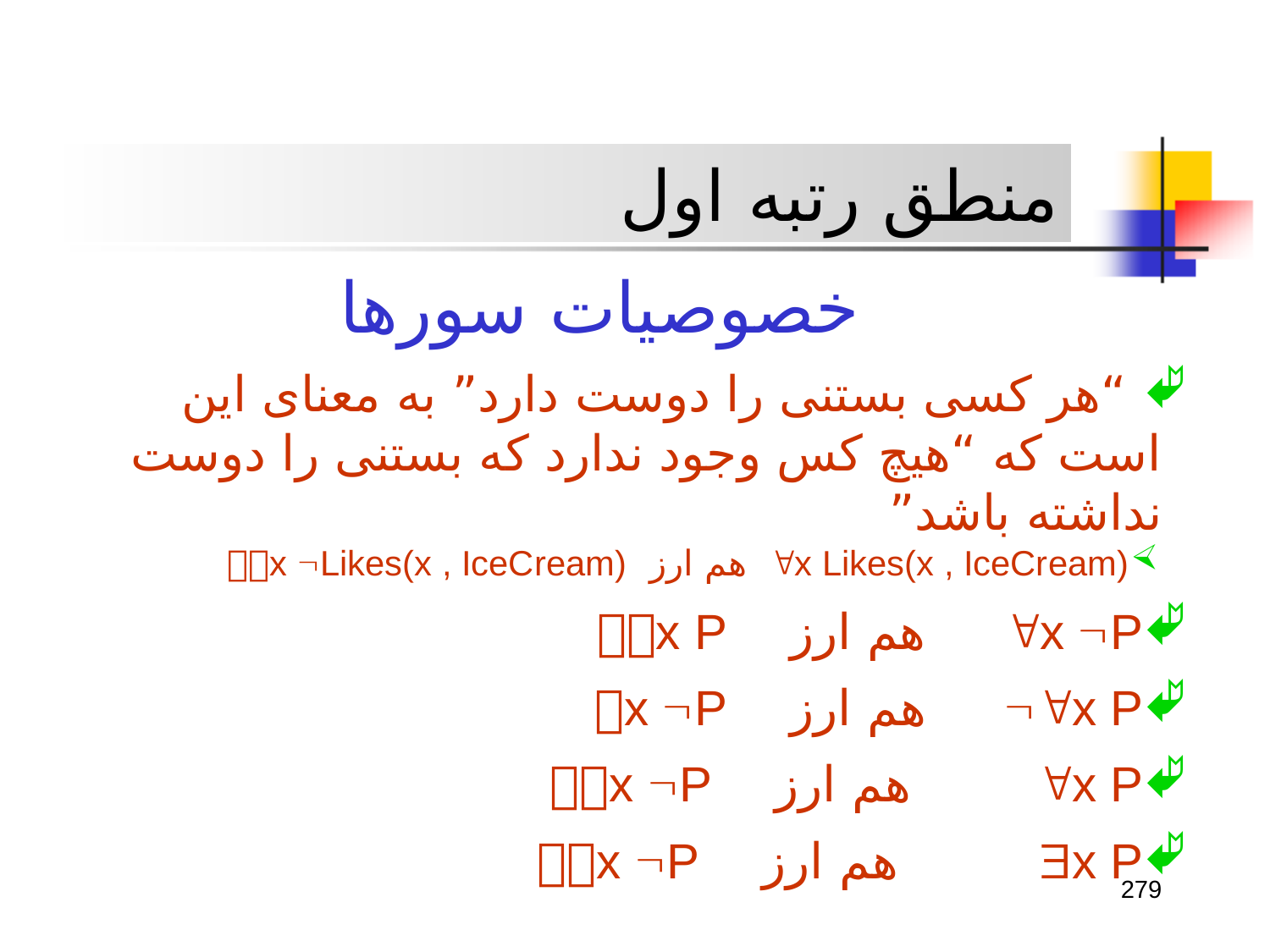

منطق رتبه اول
خصوصيات سورها
 “هر کسی بستنی را دوست دارد” به معنای اين است که “هيچ کس وجود ندارد که بستنی را دوست نداشته باشد”
∀x Likes(x , IceCream)  هم ارز  ¬∃x ¬Likes(x , IceCream)
∀x ¬P     هم ارز    ¬∃x P
¬∀x P     هم ارز    ∃x ¬P
∀x P        هم ارز    ¬∃x ¬P
∃x P         هم ارز    ¬∀x ¬P
279